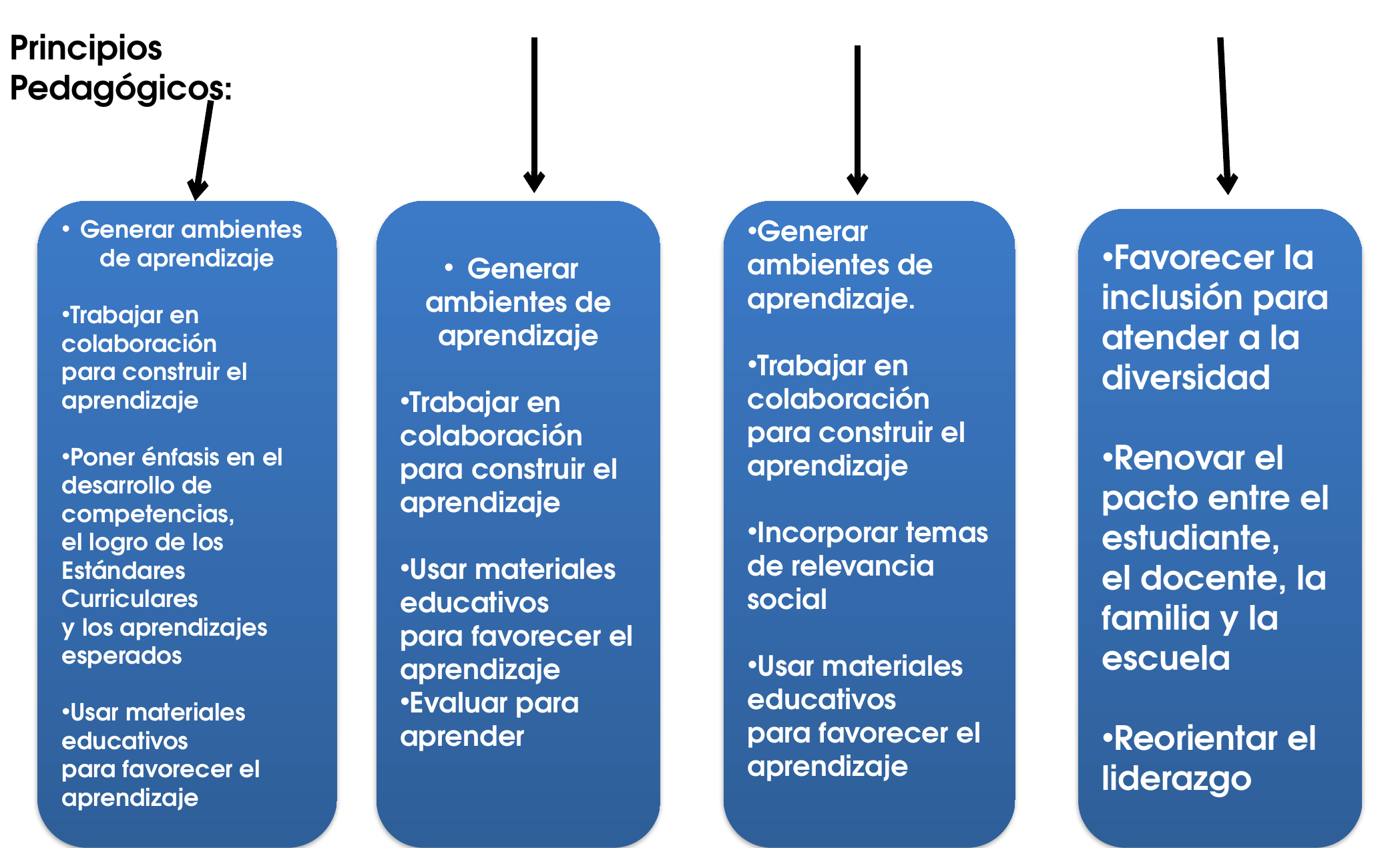

Principios Pedagógicos:
Generar ambientes de aprendizaje

Trabajar en colaboración
para construir el aprendizaje

Usar materiales educativos
para favorecer el aprendizaje
Evaluar para aprender

Generar ambientes de aprendizaje.

Trabajar en colaboración
para construir el aprendizaje

Incorporar temas de relevancia social

Usar materiales educativos
para favorecer el aprendizaje

Generar ambientes de aprendizaje

Trabajar en colaboración
para construir el aprendizaje

Poner énfasis en el desarrollo de competencias,
el logro de los Estándares Curriculares
y los aprendizajes esperados

Usar materiales educativos
para favorecer el aprendizaje

Favorecer la inclusión para atender a la diversidad

Renovar el pacto entre el estudiante,
el docente, la familia y la escuela

Reorientar el liderazgo